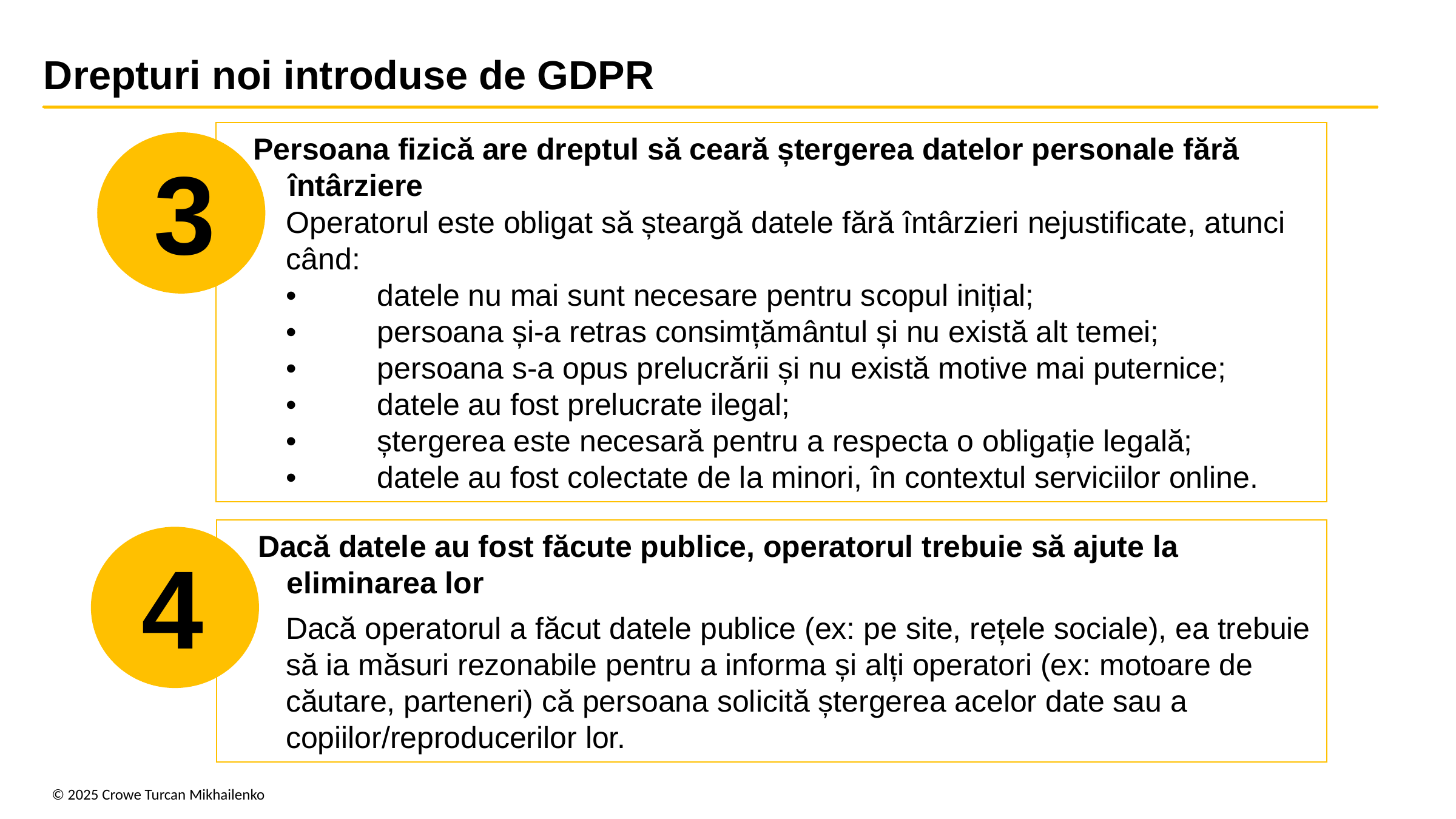

Drepturi noi introduse de GDPR

Persoana fizică are dreptul să ceară ștergerea datelor personale fără întârziere

3
Operatorul este obligat să șteargă datele fără întârzieri nejustificate, atunci când:
•	datele nu mai sunt necesare pentru scopul inițial;
•	persoana și-a retras consimțământul și nu există alt temei;
•	persoana s-a opus prelucrării și nu există motive mai puternice;
•	datele au fost prelucrate ilegal;
•	ștergerea este necesară pentru a respecta o obligație legală;
•	datele au fost colectate de la minori, în contextul serviciilor online.

Dacă datele au fost făcute publice, operatorul trebuie să ajute la       eliminarea lor

4
Dacă operatorul a făcut datele publice (ex: pe site, rețele sociale), ea trebuie să ia măsuri rezonabile pentru a informa și alți operatori (ex: motoare de căutare, parteneri) că persoana solicită ștergerea acelor date sau a copiilor/reproducerilor lor.
© 2025 Crowe Turcan Mikhailenko